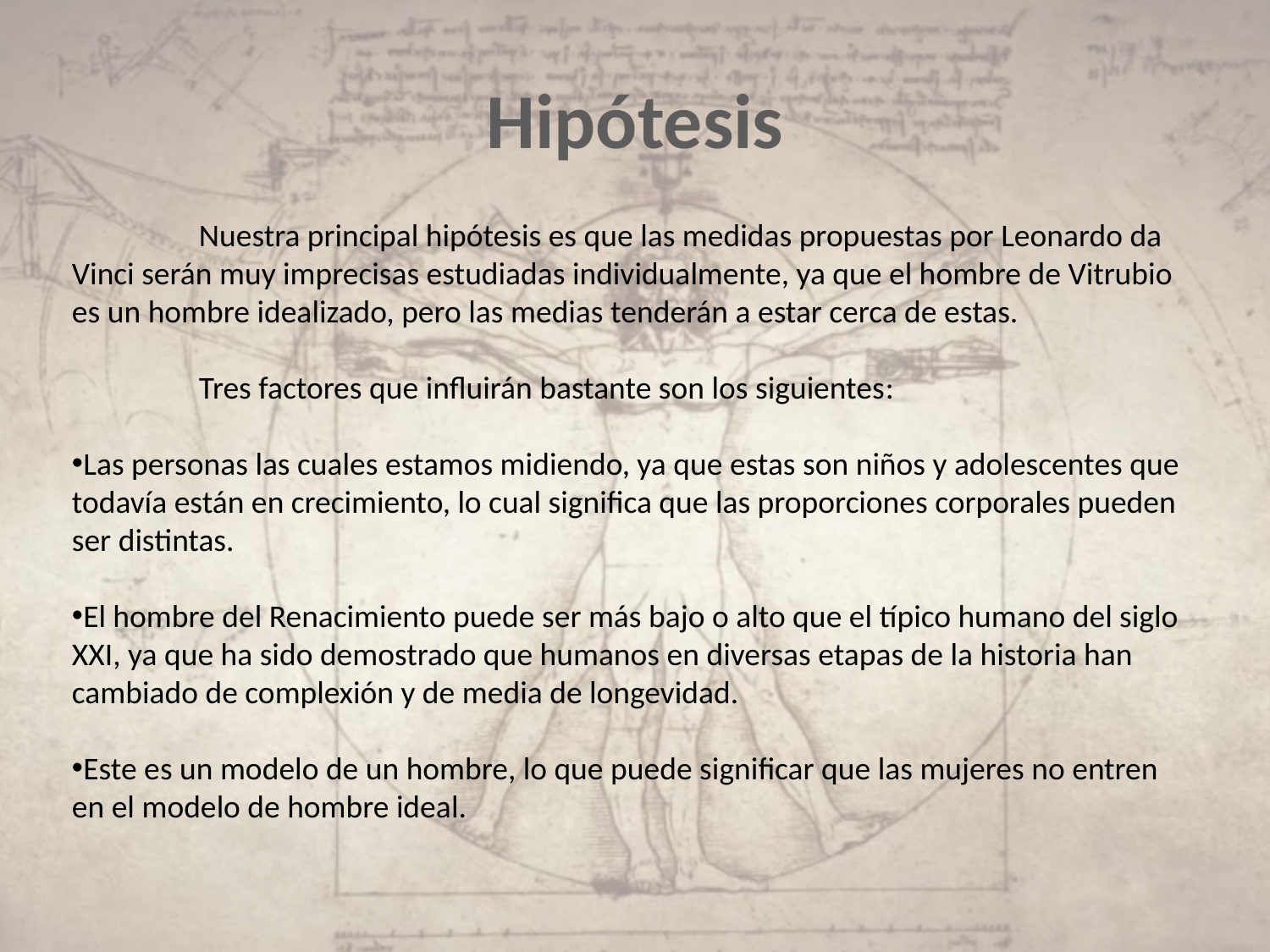

# Hipótesis
	Nuestra principal hipótesis es que las medidas propuestas por Leonardo da Vinci serán muy imprecisas estudiadas individualmente, ya que el hombre de Vitrubio es un hombre idealizado, pero las medias tenderán a estar cerca de estas.

	Tres factores que influirán bastante son los siguientes:

Las personas las cuales estamos midiendo, ya que estas son niños y adolescentes que todavía están en crecimiento, lo cual significa que las proporciones corporales pueden ser distintas.

El hombre del Renacimiento puede ser más bajo o alto que el típico humano del siglo XXI, ya que ha sido demostrado que humanos en diversas etapas de la historia han cambiado de complexión y de media de longevidad.

Este es un modelo de un hombre, lo que puede significar que las mujeres no entren en el modelo de hombre ideal.